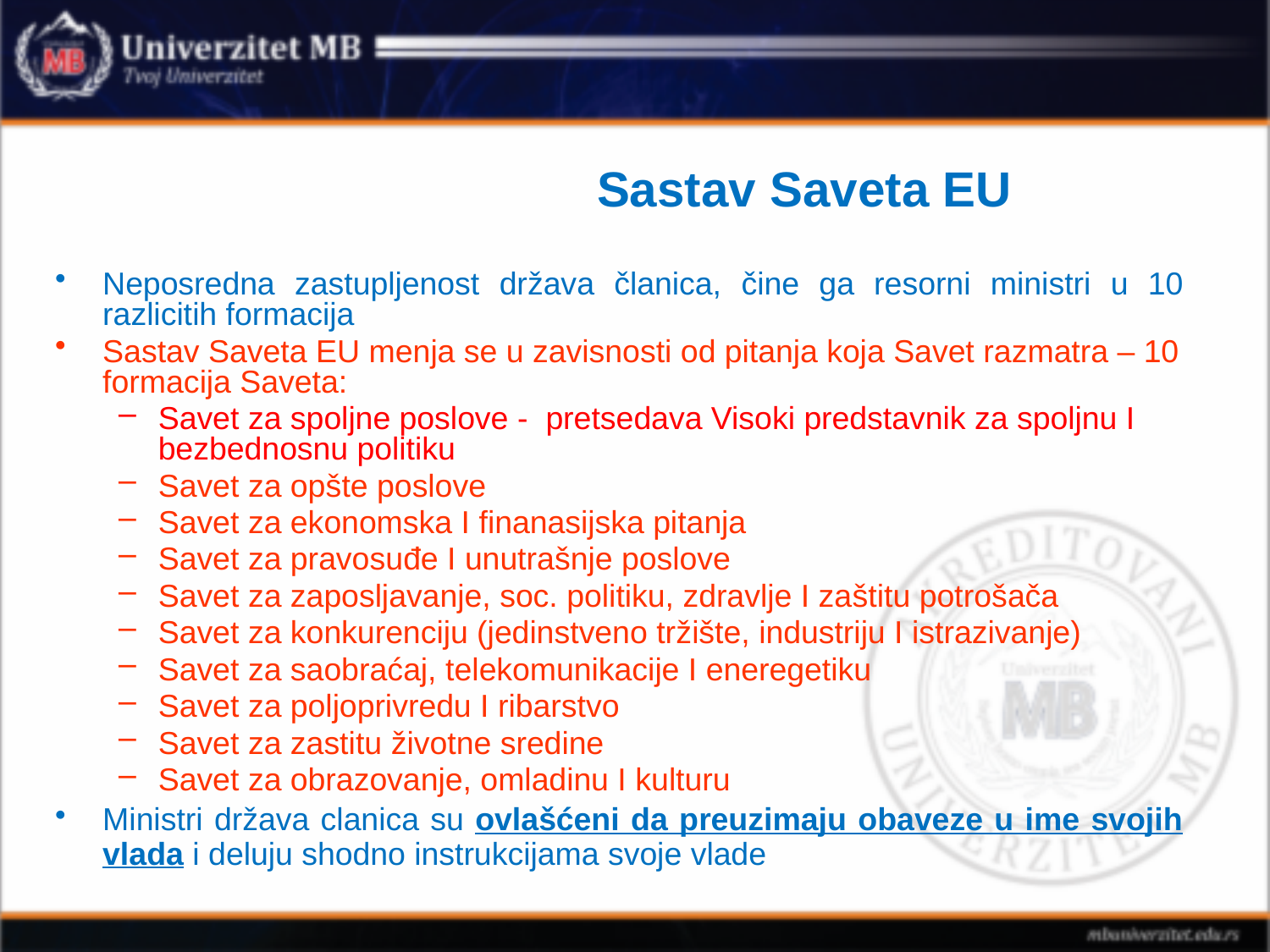

# Sastav Saveta EU
Neposredna zastupljenost država članica, čine ga resorni ministri u 10 razlicitih formacija
Sastav Saveta EU menja se u zavisnosti od pitanja koja Savet razmatra – 10 formacija Saveta:
Savet za spoljne poslove -  pretsedava Visoki predstavnik za spoljnu I bezbednosnu politiku
Savet za opšte poslove
Savet za ekonomska I finanasijska pitanja
Savet za pravosuđe I unutrašnje poslove
Savet za zaposljavanje, soc. politiku, zdravlje I zaštitu potrošača
Savet za konkurenciju (jedinstveno tržište, industriju I istrazivanje)
Savet za saobraćaj, telekomunikacije I eneregetiku
Savet za poljoprivredu I ribarstvo
Savet za zastitu životne sredine
Savet za obrazovanje, omladinu I kulturu
Ministri država clanica su ovlašćeni da preuzimaju obaveze u ime svojih vlada i deluju shodno instrukcijama svoje vlade